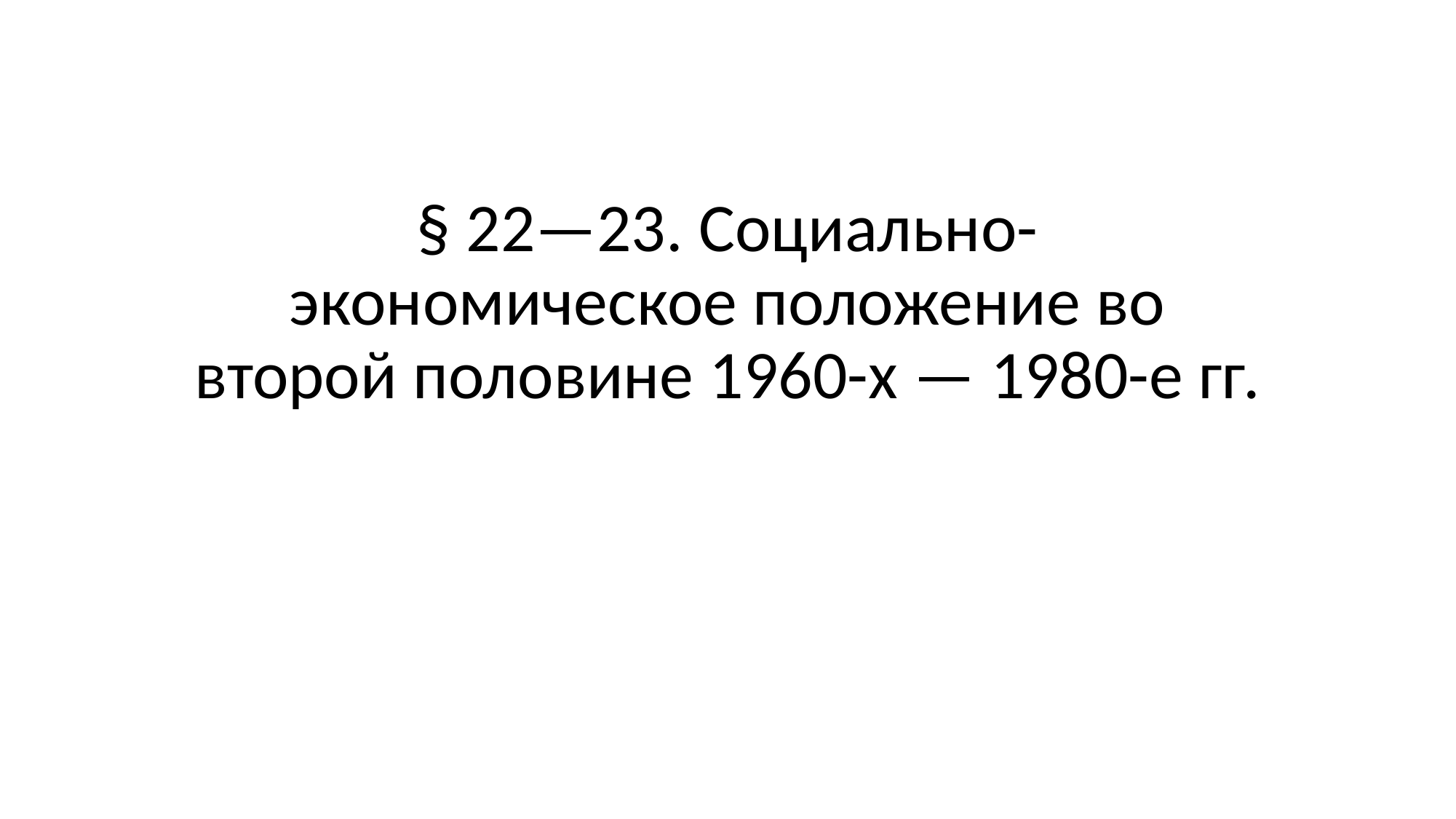

# § 22—23. Социально-экономическое положение во второй половине 1960-х — 1980-е гг.